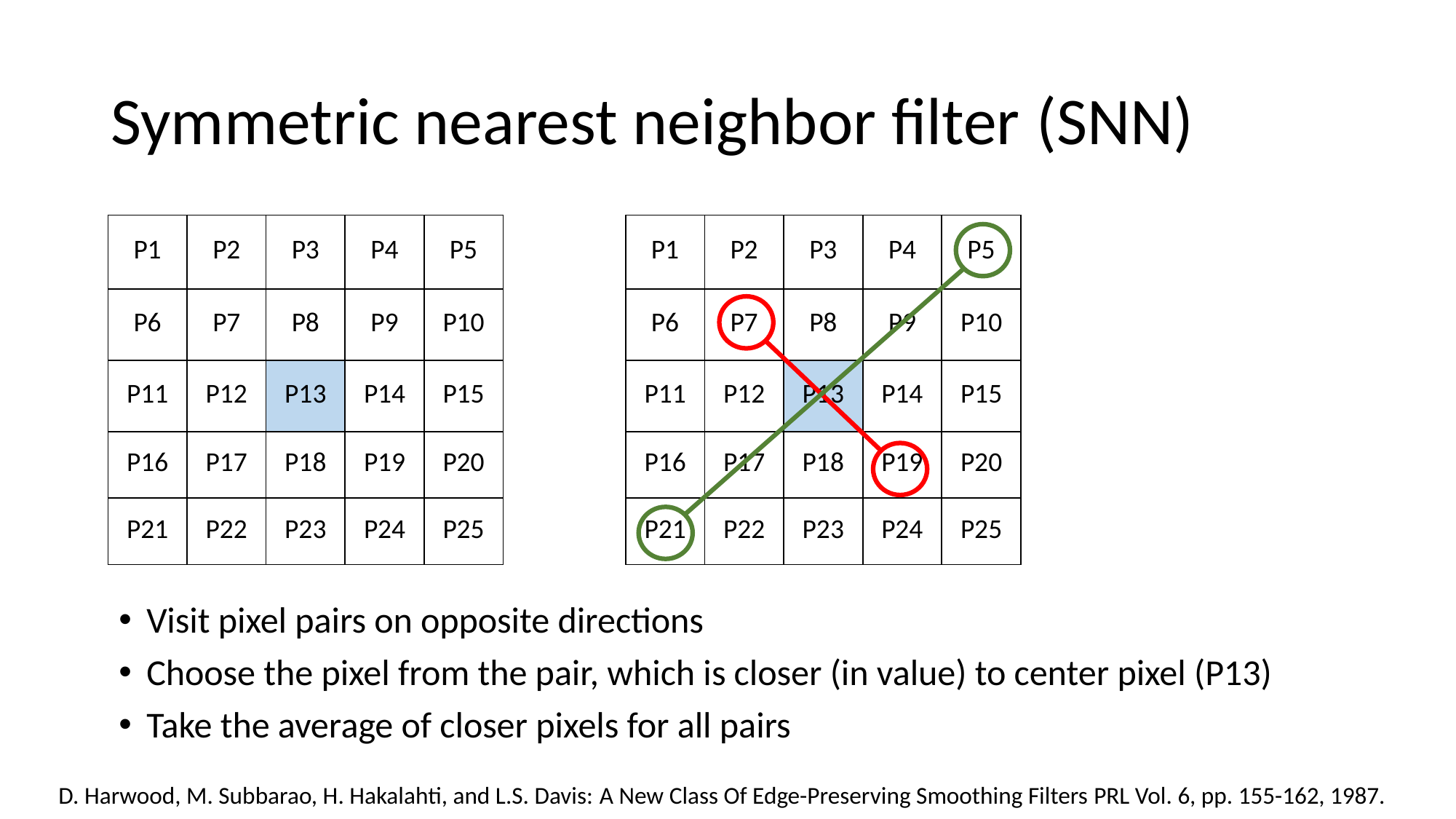

# Symmetric nearest neighbor filter (SNN)
| P1 | P2 | P3 | P4 | P5 |
| --- | --- | --- | --- | --- |
| P6 | P7 | P8 | P9 | P10 |
| P11 | P12 | P13 | P14 | P15 |
| P16 | P17 | P18 | P19 | P20 |
| P21 | P22 | P23 | P24 | P25 |
| P1 | P2 | P3 | P4 | P5 |
| --- | --- | --- | --- | --- |
| P6 | P7 | P8 | P9 | P10 |
| P11 | P12 | P13 | P14 | P15 |
| P16 | P17 | P18 | P19 | P20 |
| P21 | P22 | P23 | P24 | P25 |

Visit pixel pairs on opposite directions
Choose the pixel from the pair, which is closer (in value) to center pixel (P13)
Take the average of closer pixels for all pairs
D. Harwood, M. Subbarao, H. Hakalahti, and L.S. Davis: A New Class Of Edge-Preserving Smoothing Filters PRL Vol. 6, pp. 155-162, 1987.